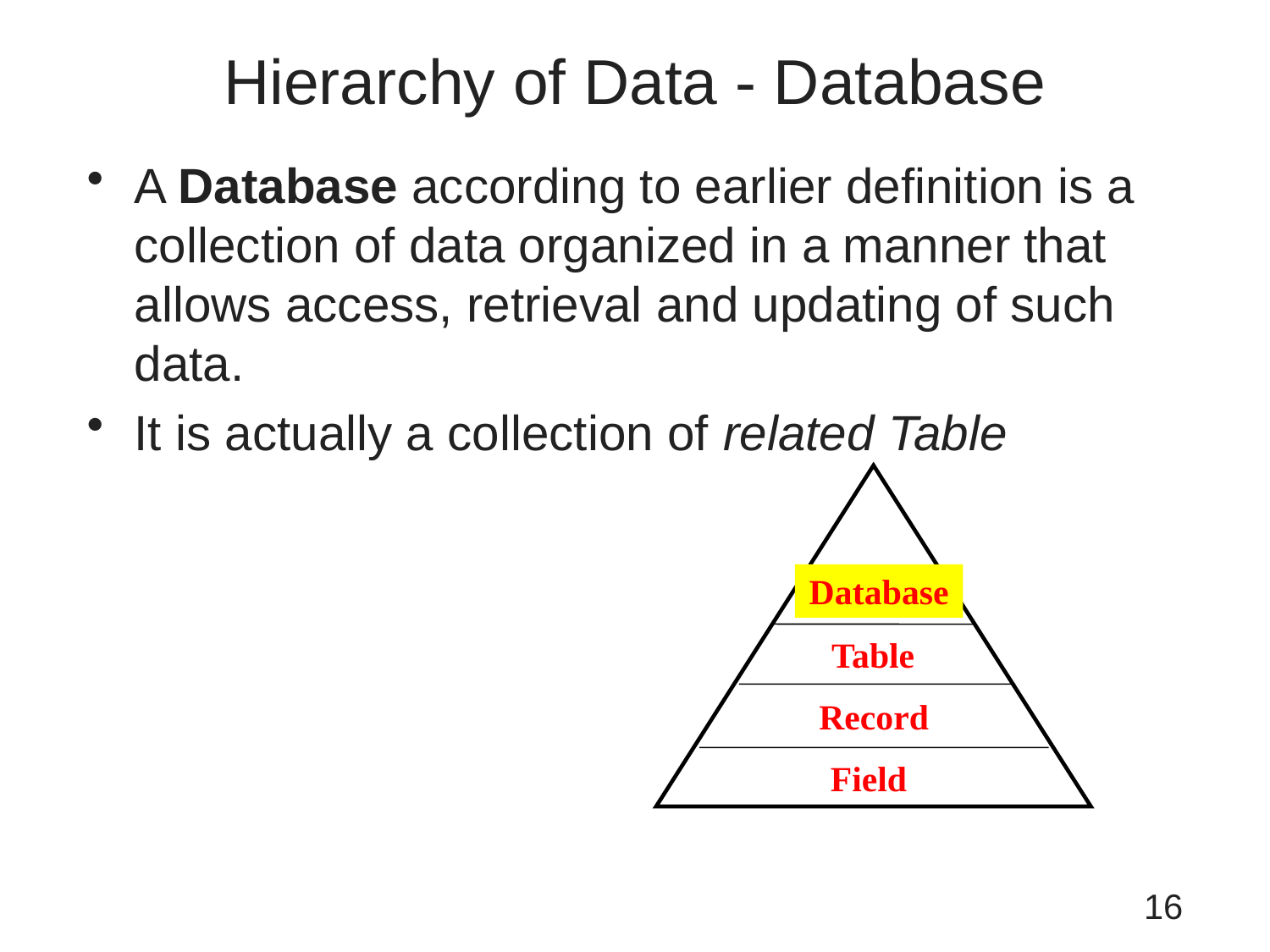

# Hierarchy of Data - Database
A Database according to earlier definition is a collection of data organized in a manner that allows access, retrieval and updating of such data.
It is actually a collection of related Table

Database

Table

Record

Field
16